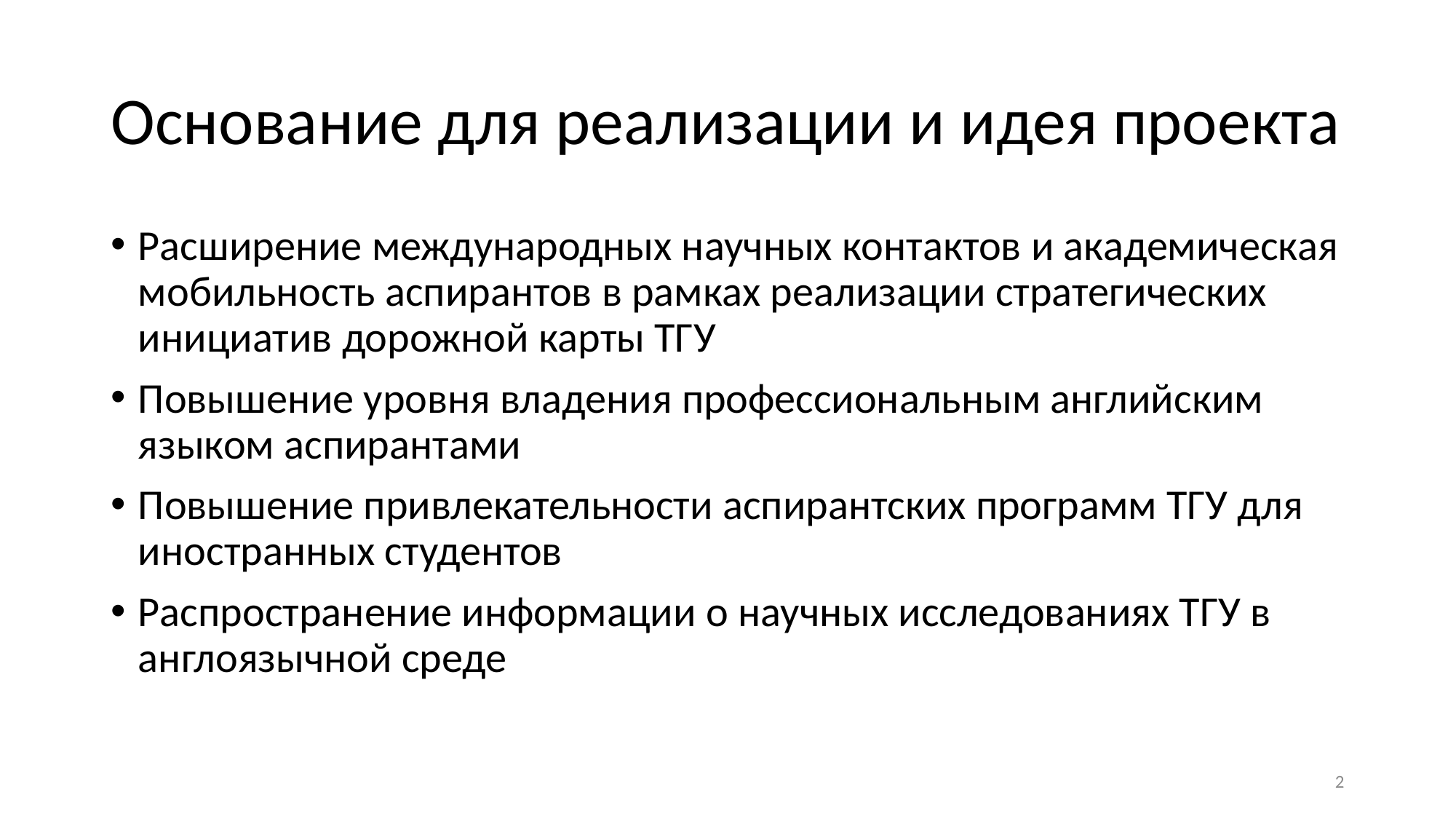

# Основание для реализации и идея проекта
Расширение международных научных контактов и академическая мобильность аспирантов в рамках реализации стратегических инициатив дорожной карты ТГУ
Повышение уровня владения профессиональным английским языком аспирантами
Повышение привлекательности аспирантских программ ТГУ для иностранных студентов
Распространение информации о научных исследованиях ТГУ в англоязычной среде

2